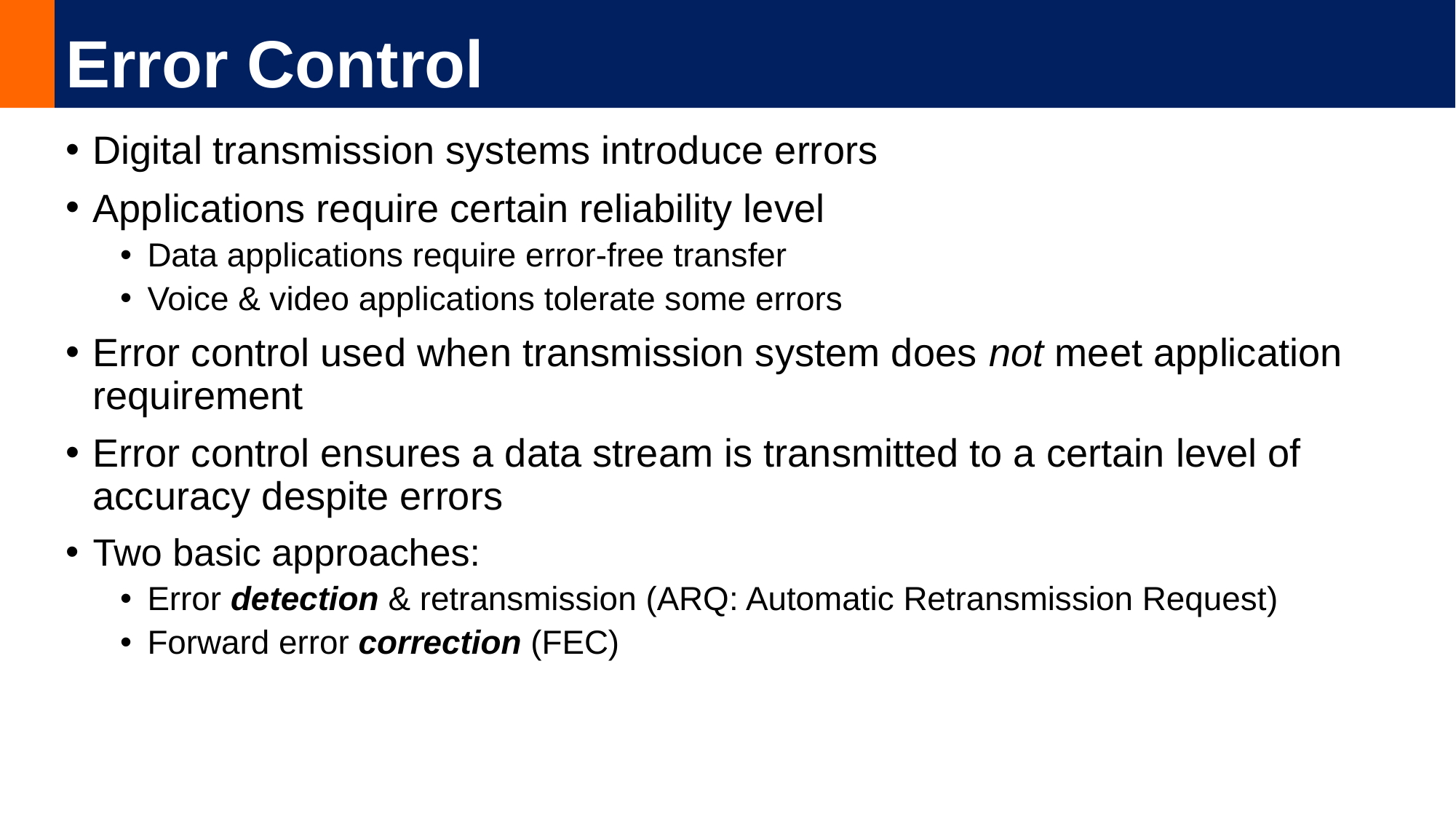

# Error Control
Digital transmission systems introduce errors
Applications require certain reliability level
Data applications require error-free transfer
Voice & video applications tolerate some errors
Error control used when transmission system does not meet application requirement
Error control ensures a data stream is transmitted to a certain level of accuracy despite errors
Two basic approaches:
Error detection & retransmission (ARQ: Automatic Retransmission Request)
Forward error correction (FEC)